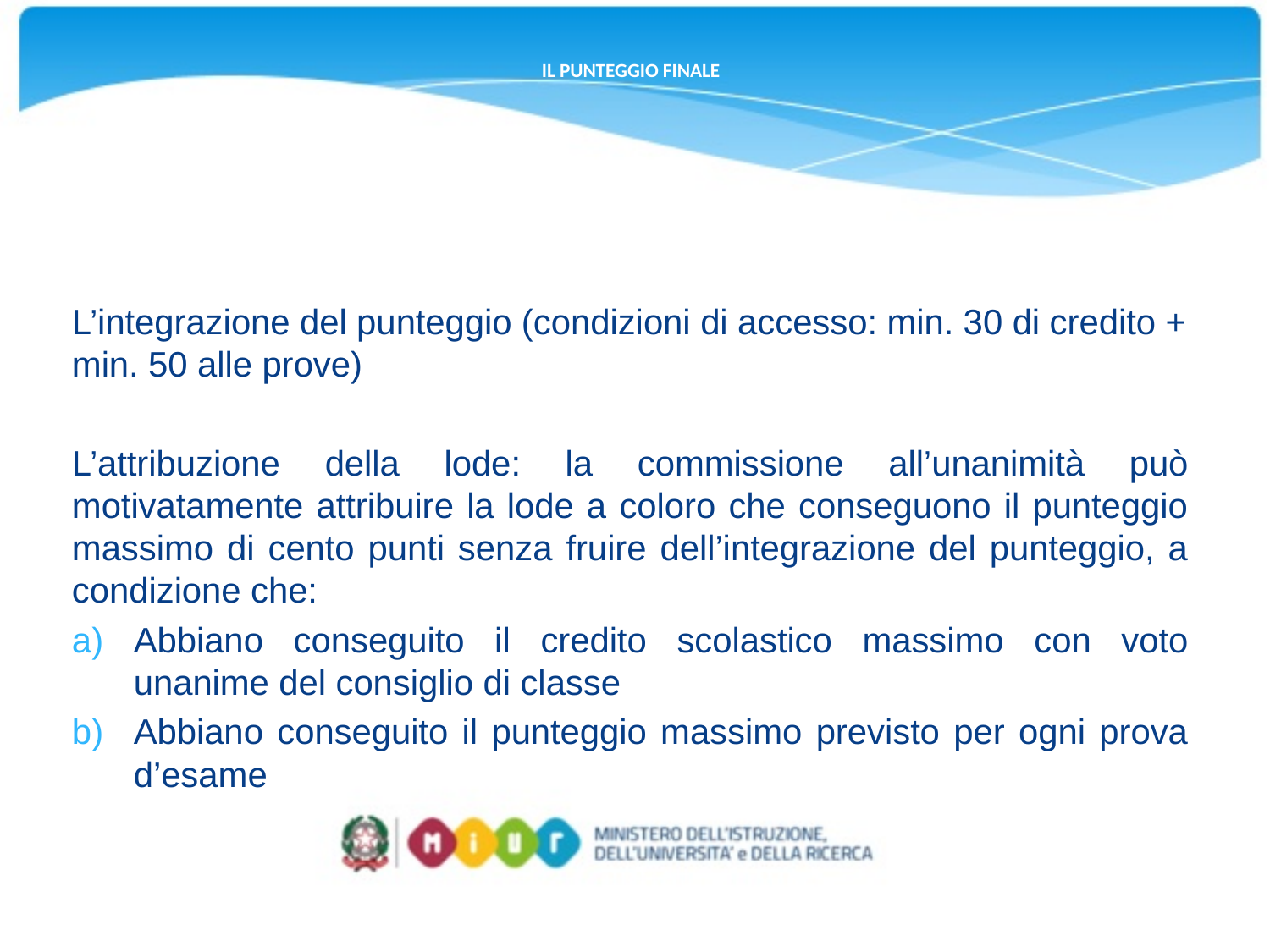

# IL PUNTEGGIO FINALE

L’integrazione del punteggio (condizioni di accesso: min. 30 di credito + min. 50 alle prove)

L’attribuzione della lode: la commissione all’unanimità può motivatamente attribuire la lode a coloro che conseguono il punteggio massimo di cento punti senza fruire dell’integrazione del punteggio, a condizione che:
Abbiano conseguito il credito scolastico massimo con voto unanime del consiglio di classe
Abbiano conseguito il punteggio massimo previsto per ogni prova d’esame